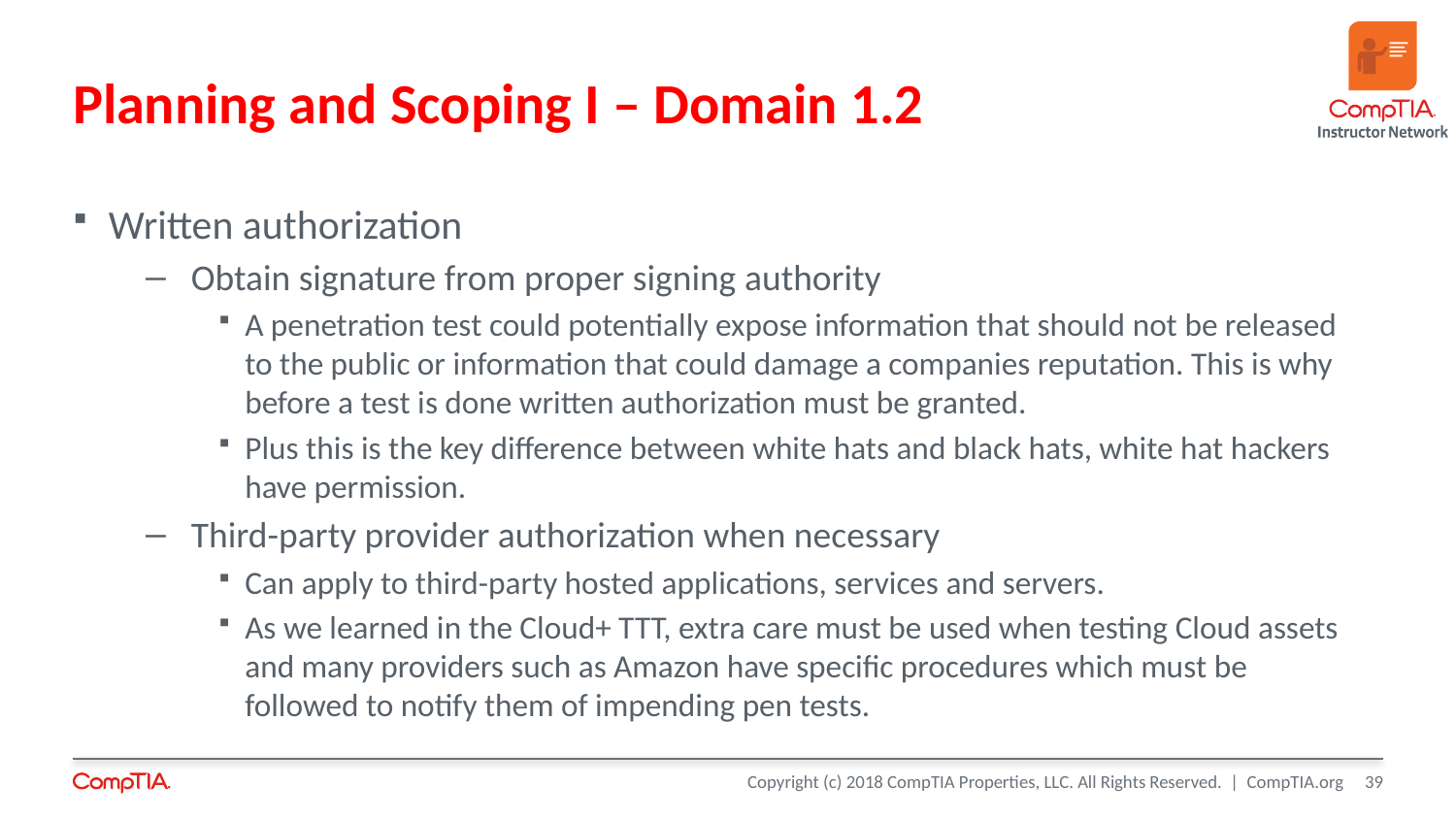

# Planning and Scoping I – Domain 1.2
Written authorization
Obtain signature from proper signing authority
A penetration test could potentially expose information that should not be released to the public or information that could damage a companies reputation. This is why before a test is done written authorization must be granted.
Plus this is the key difference between white hats and black hats, white hat hackers have permission.
Third-party provider authorization when necessary
Can apply to third-party hosted applications, services and servers.
As we learned in the Cloud+ TTT, extra care must be used when testing Cloud assets and many providers such as Amazon have specific procedures which must be followed to notify them of impending pen tests.
39